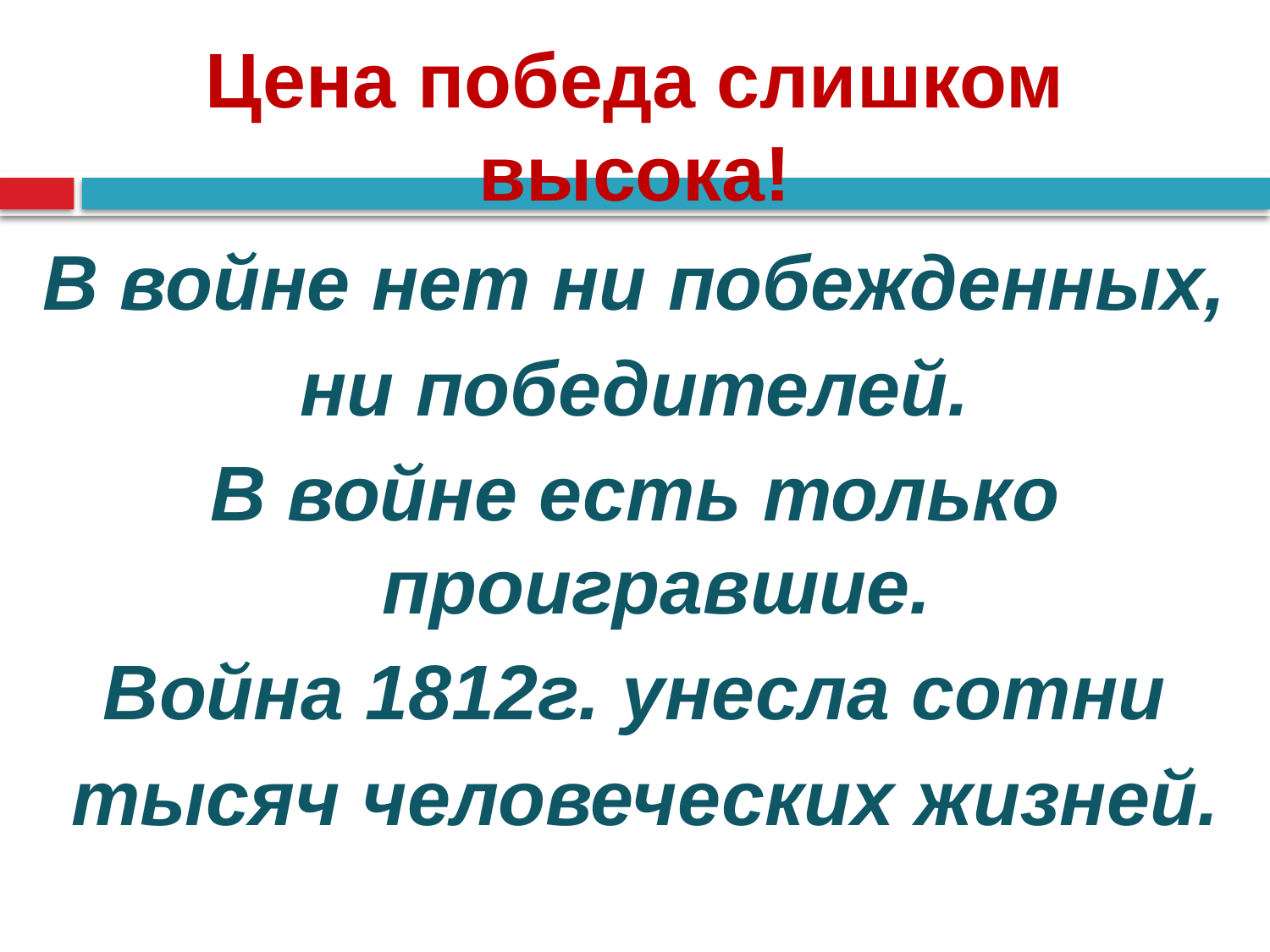

# Цена победа слишком высока!
В войне нет ни побежденных,
ни победителей.
В войне есть только проигравшие.
Война 1812г. унесла сотни
 тысяч человеческих жизней.